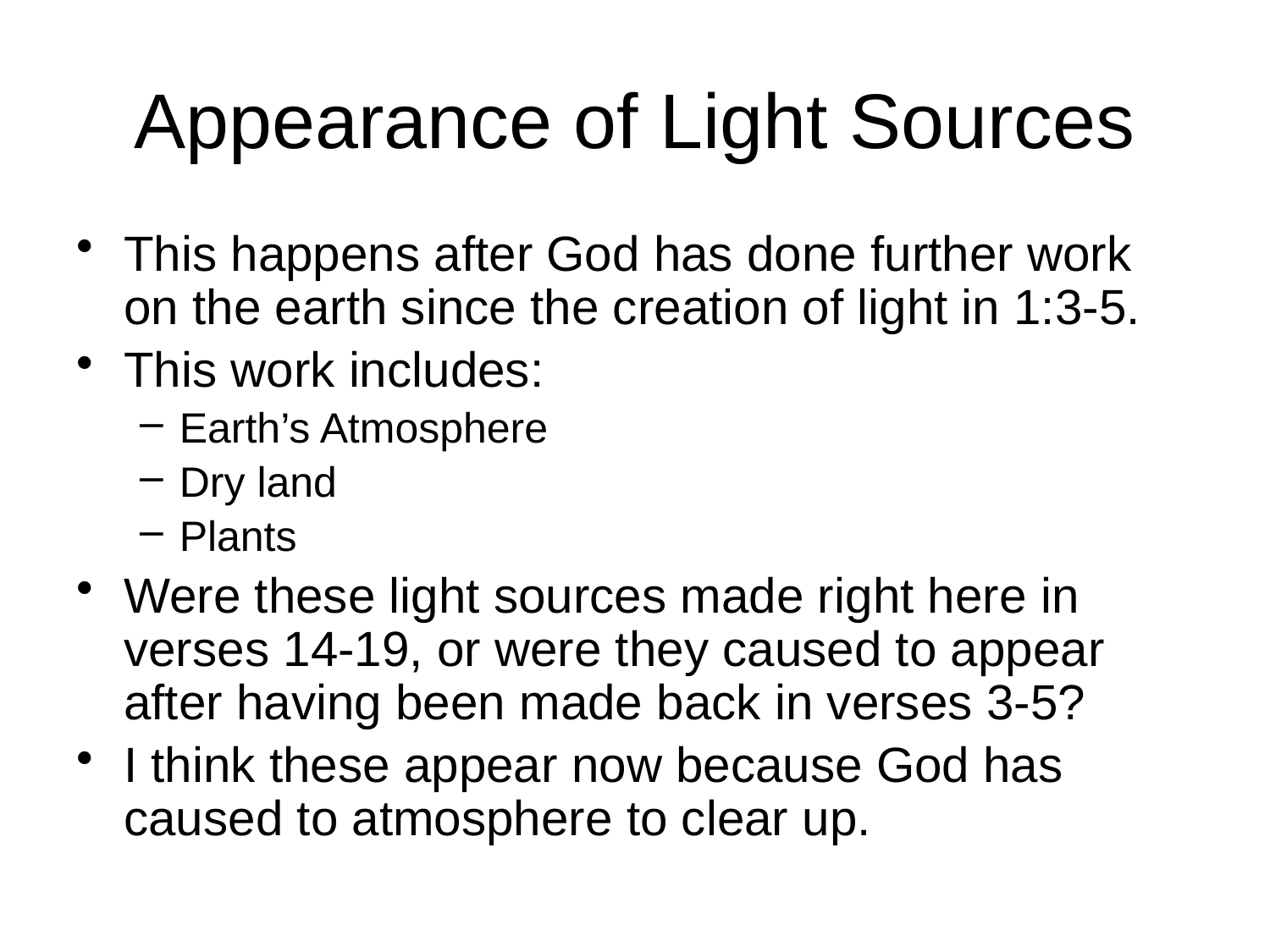

# Appearance of Light Sources
This happens after God has done further work on the earth since the creation of light in 1:3-5.
This work includes:
Earth’s Atmosphere
Dry land
Plants
Were these light sources made right here in verses 14-19, or were they caused to appear after having been made back in verses 3-5?
I think these appear now because God has caused to atmosphere to clear up.